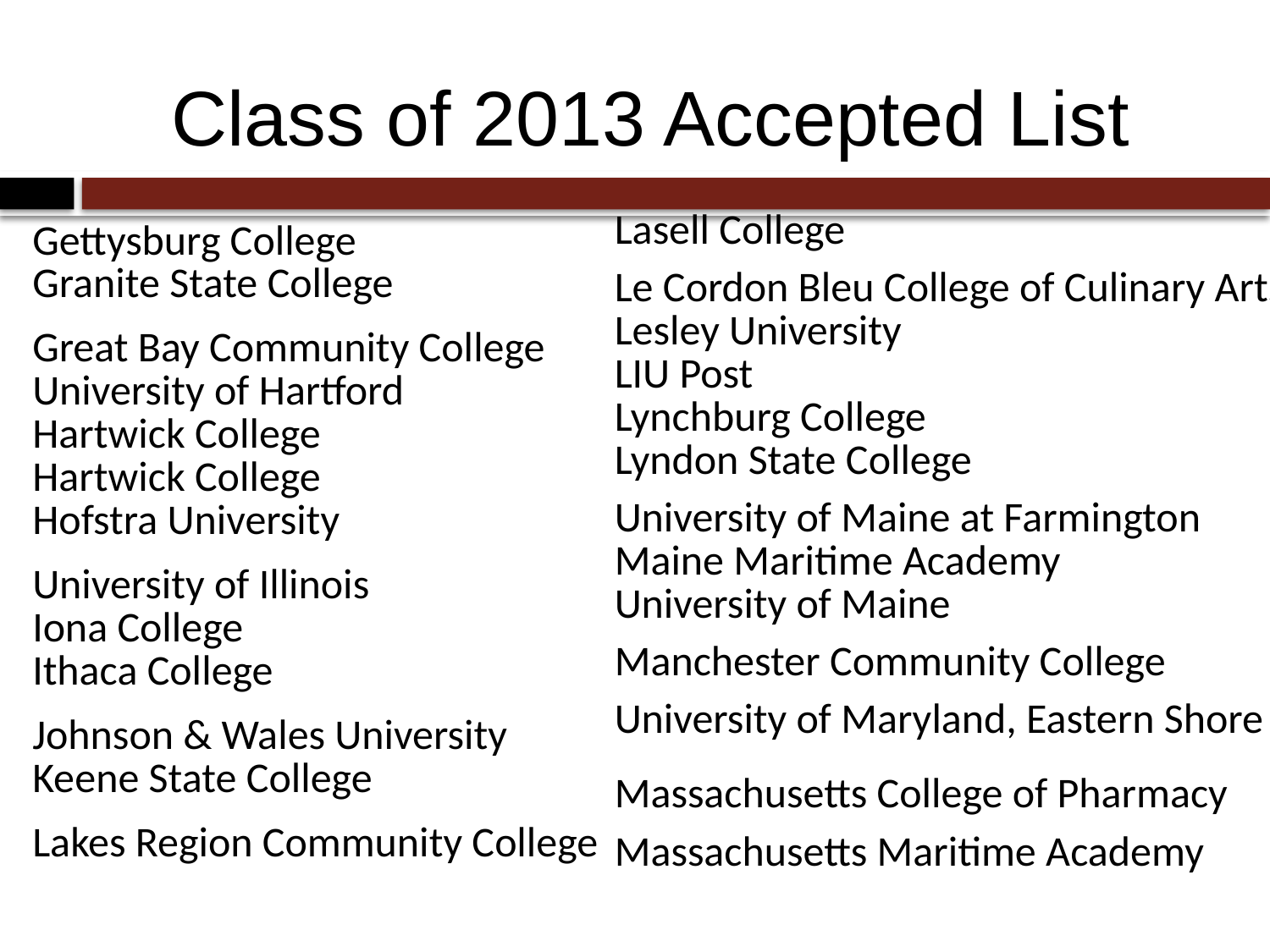

Class of 2013 Accepted List
| Lasell College |
| --- |
| Le Cordon Bleu College of Culinary Arts |
| Lesley University |
| LIU Post |
| Lynchburg College |
| Lyndon State College |
| University of Maine at Farmington |
| Maine Maritime Academy |
| University of Maine |
| Manchester Community College |
| University of Maryland, Eastern Shore |
| Massachusetts College of Pharmacy |
| Massachusetts Maritime Academy |
| Gettysburg College |
| --- |
| Granite State College |
| Great Bay Community College |
| University of Hartford |
| Hartwick College |
| Hartwick College |
| Hofstra University |
| University of Illinois |
| Iona College |
| Ithaca College |
| Johnson & Wales University |
| Keene State College |
| Lakes Region Community College |